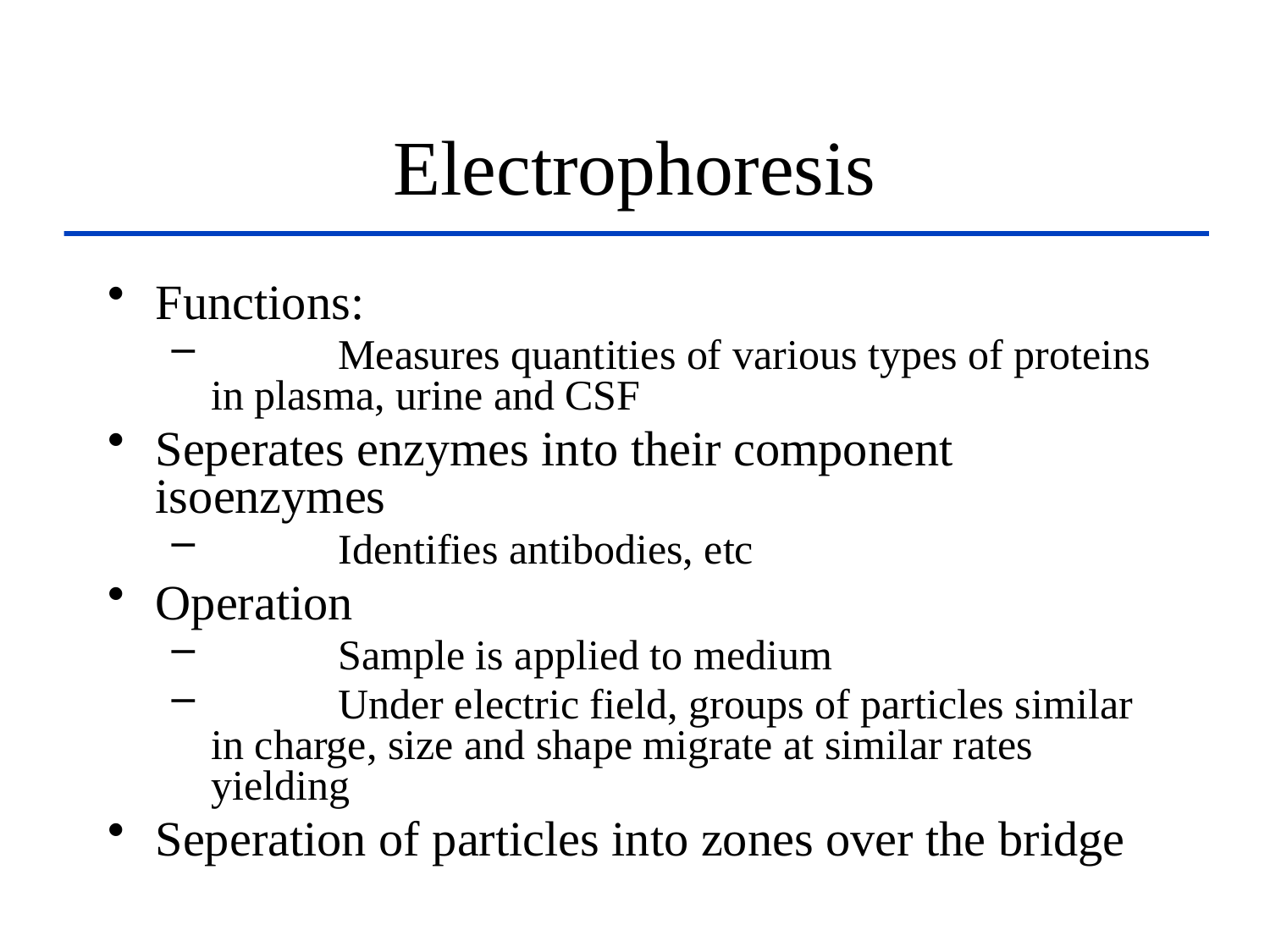

# Electrophoresis

Functions:
	Measures quantities of various types of proteins in plasma, urine and CSF
Seperates enzymes into their component isoenzymes
	Identifies antibodies, etc
Operation
	Sample is applied to medium
	Under electric field, groups of particles similar in charge, size and shape migrate at similar rates yielding
Seperation of particles into zones over the bridge